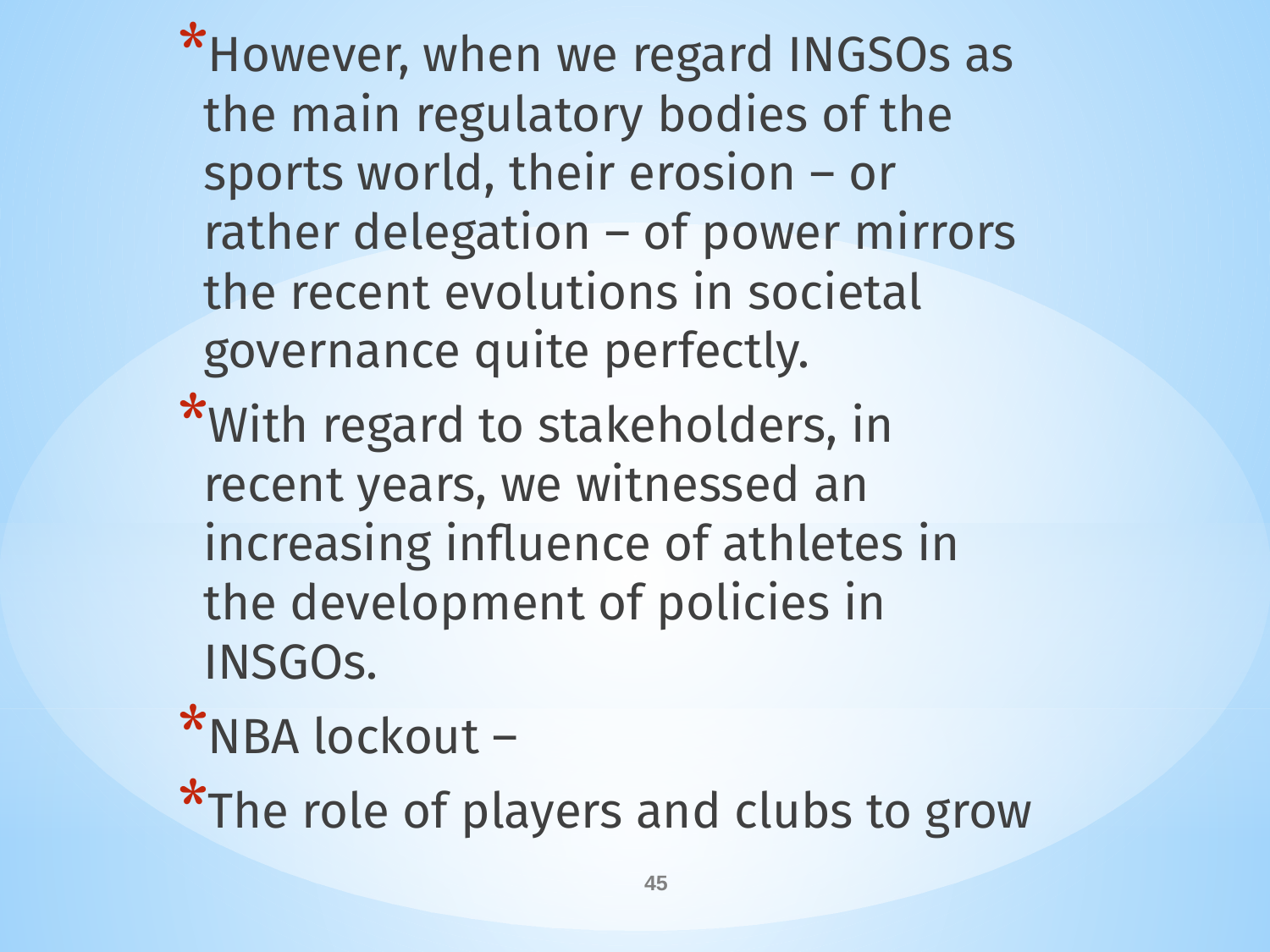

However, when we regard INGSOs as the main regulatory bodies of the sports world, their erosion – or rather delegation – of power mirrors the recent evolutions in societal governance quite perfectly.
With regard to stakeholders, in recent years, we witnessed an increasing influence of athletes in the development of policies in INSGOs.
NBA lockout –
The role of players and clubs to grow
#
45